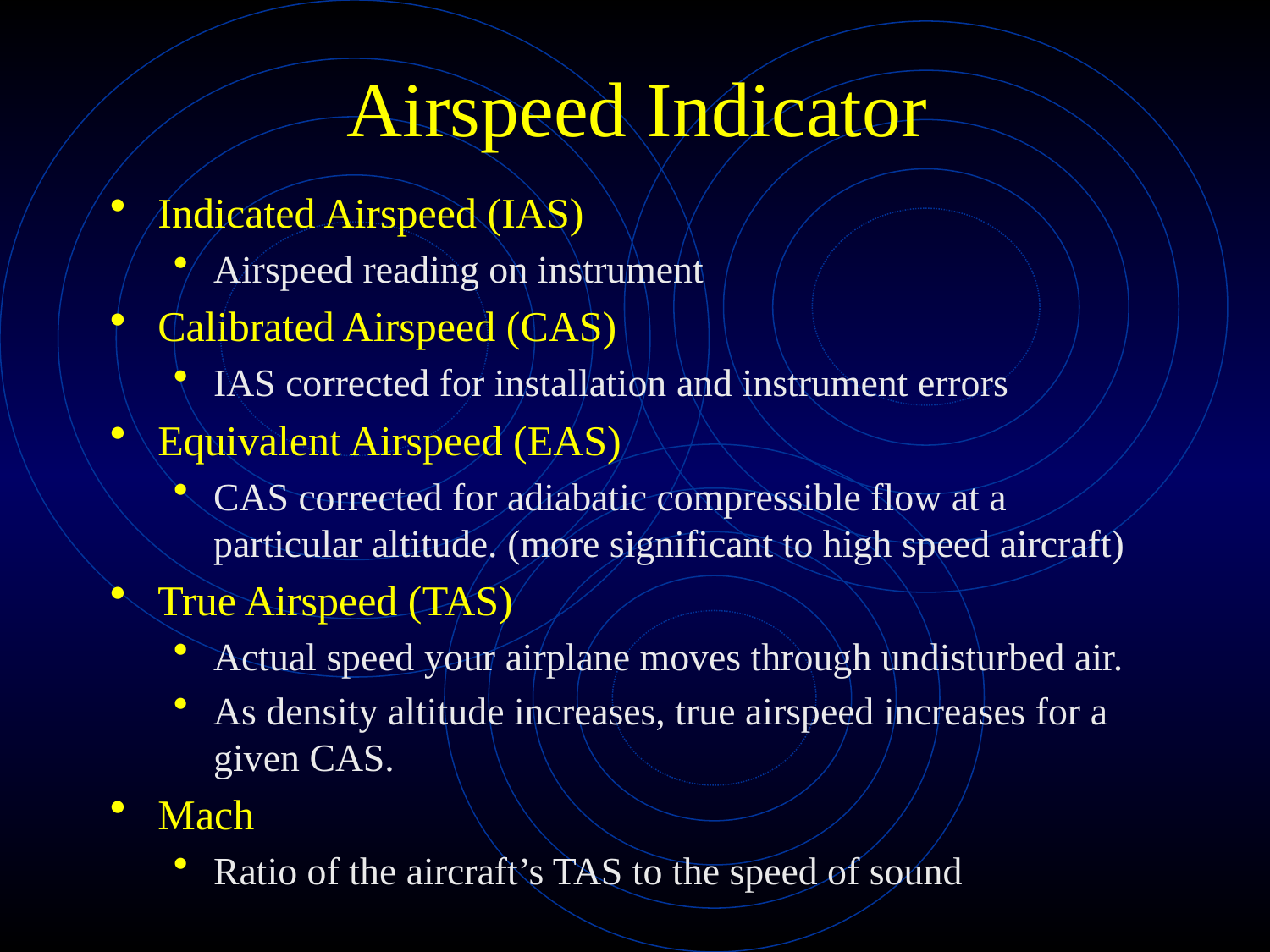

Airspeed Indicator
Indicated Airspeed (IAS)
Airspeed reading on instrument
Calibrated Airspeed (CAS)
IAS corrected for installation and instrument errors
Equivalent Airspeed (EAS)
CAS corrected for adiabatic compressible flow at a particular altitude. (more significant to high speed aircraft)
True Airspeed (TAS)
Actual speed your airplane moves through undisturbed air.
As density altitude increases, true airspeed increases for a given CAS.
Mach
Ratio of the aircraft’s TAS to the speed of sound